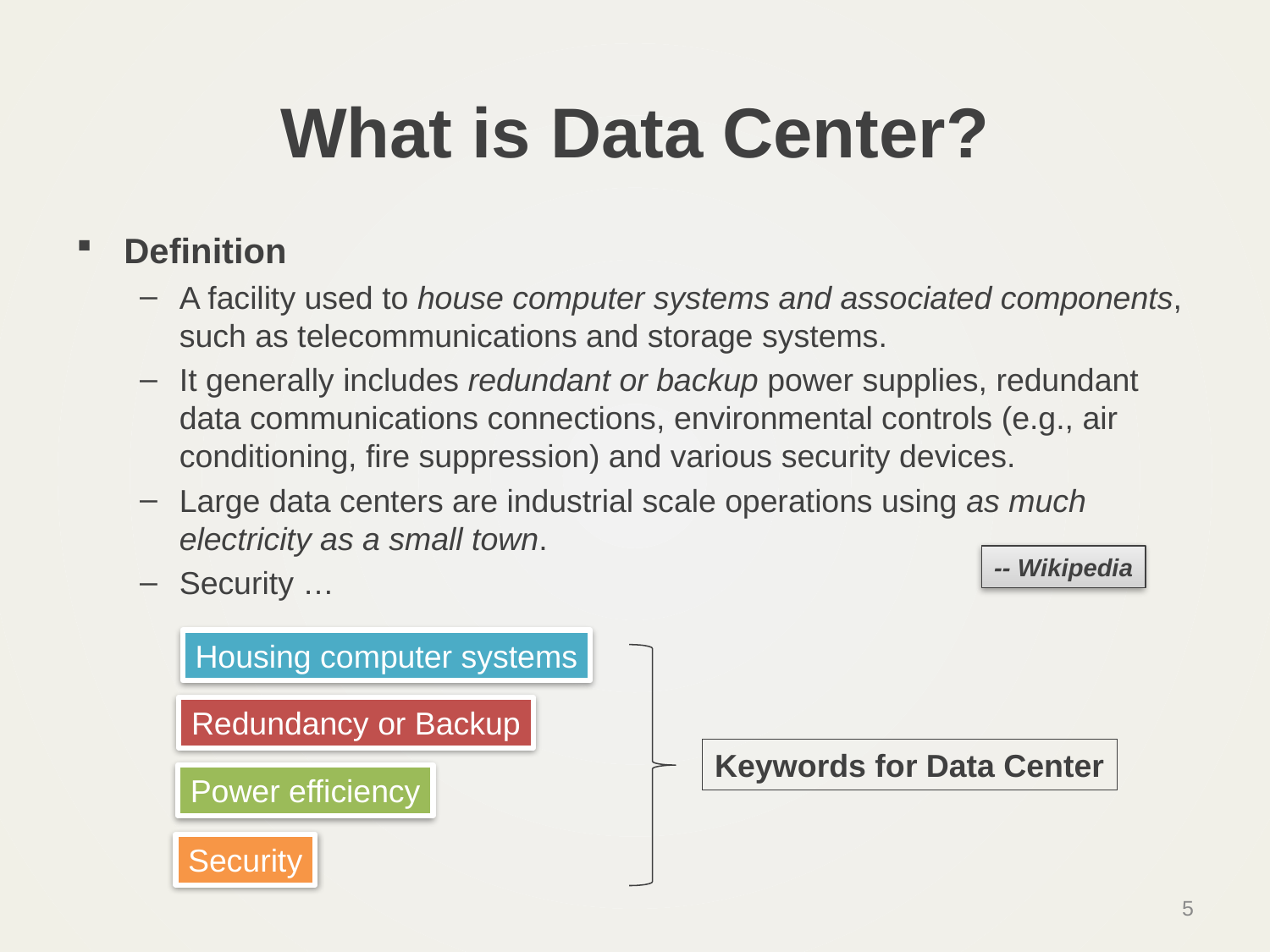

# What is Data Center?
Definition
A facility used to house computer systems and associated components, such as telecommunications and storage systems.
It generally includes redundant or backup power supplies, redundant data communications connections, environmental controls (e.g., air conditioning, fire suppression) and various security devices.
Large data centers are industrial scale operations using as much electricity as a small town.
Security …

-- Wikipedia
Housing computer systems

Redundancy or Backup
Keywords for Data Center
Power efficiency
Security
5